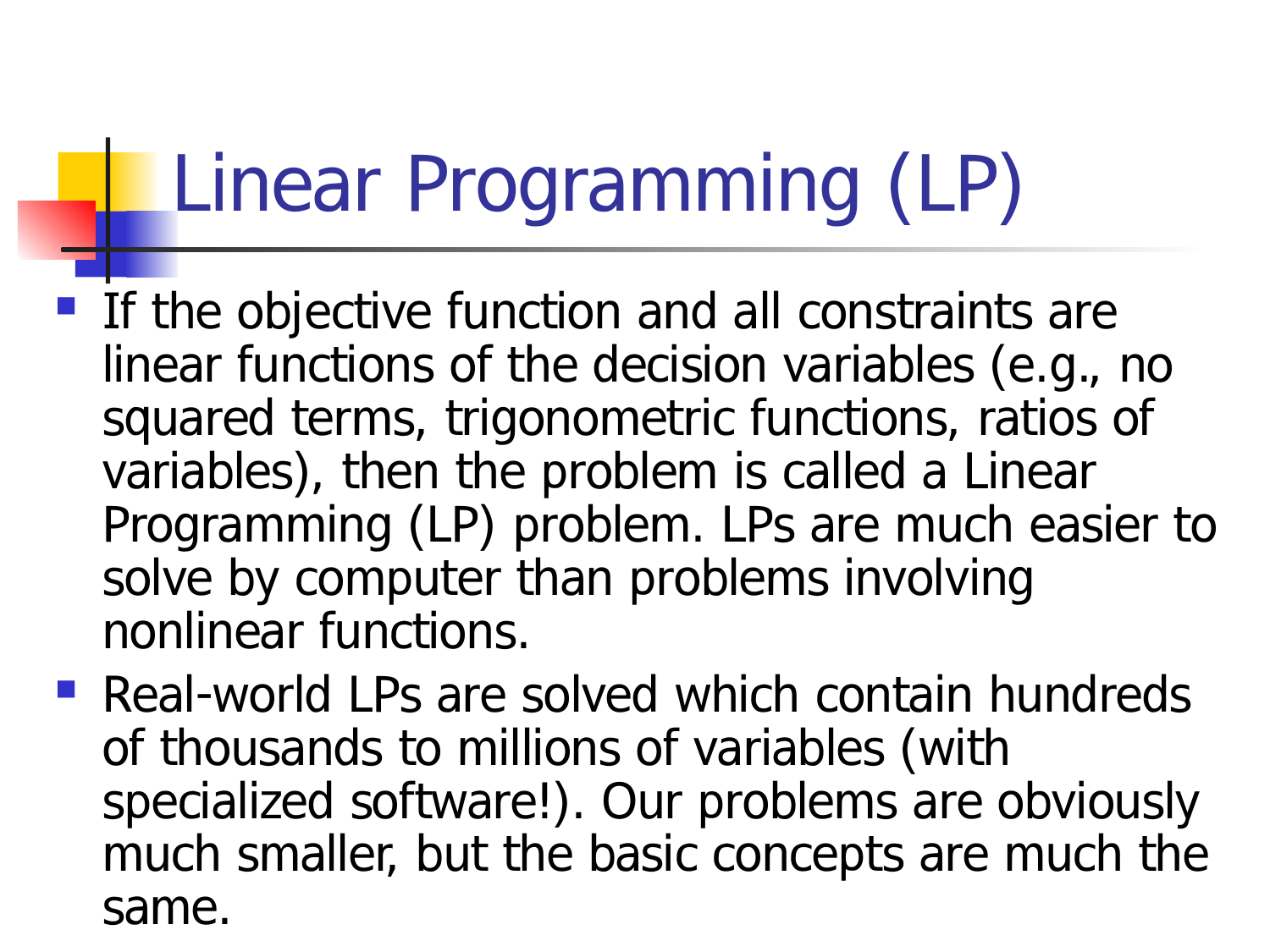

# Linear Programming (LP)
If the objective function and all constraints are linear functions of the decision variables (e.g., no squared terms, trigonometric functions, ratios of variables), then the problem is called a Linear Programming (LP) problem. LPs are much easier to solve by computer than problems involving nonlinear functions.
Real-world LPs are solved which contain hundreds of thousands to millions of variables (with specialized software!). Our problems are obviously much smaller, but the basic concepts are much the same.